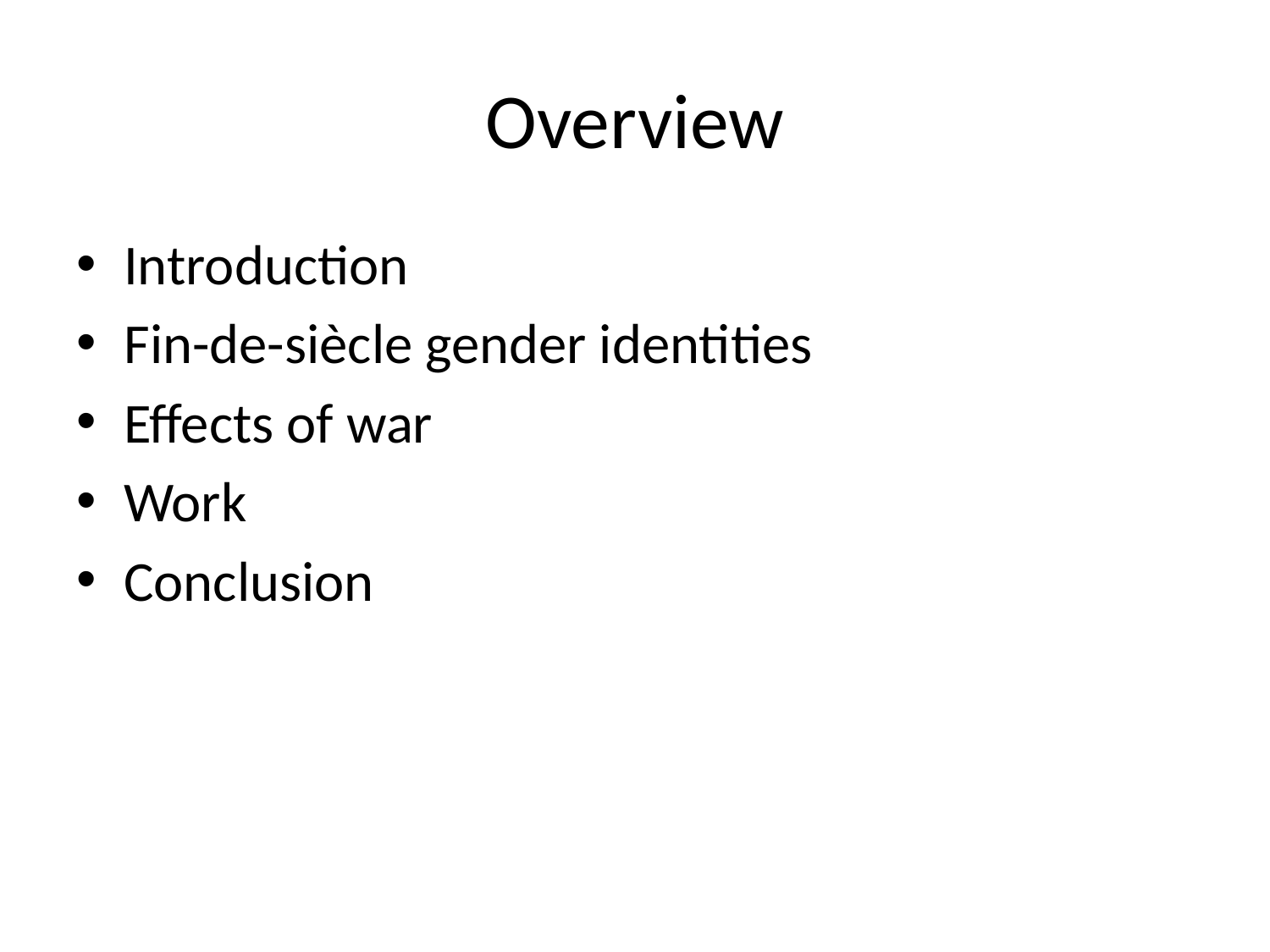

# Overview
Introduction
Fin-de-siècle gender identities
Effects of war
Work
Conclusion